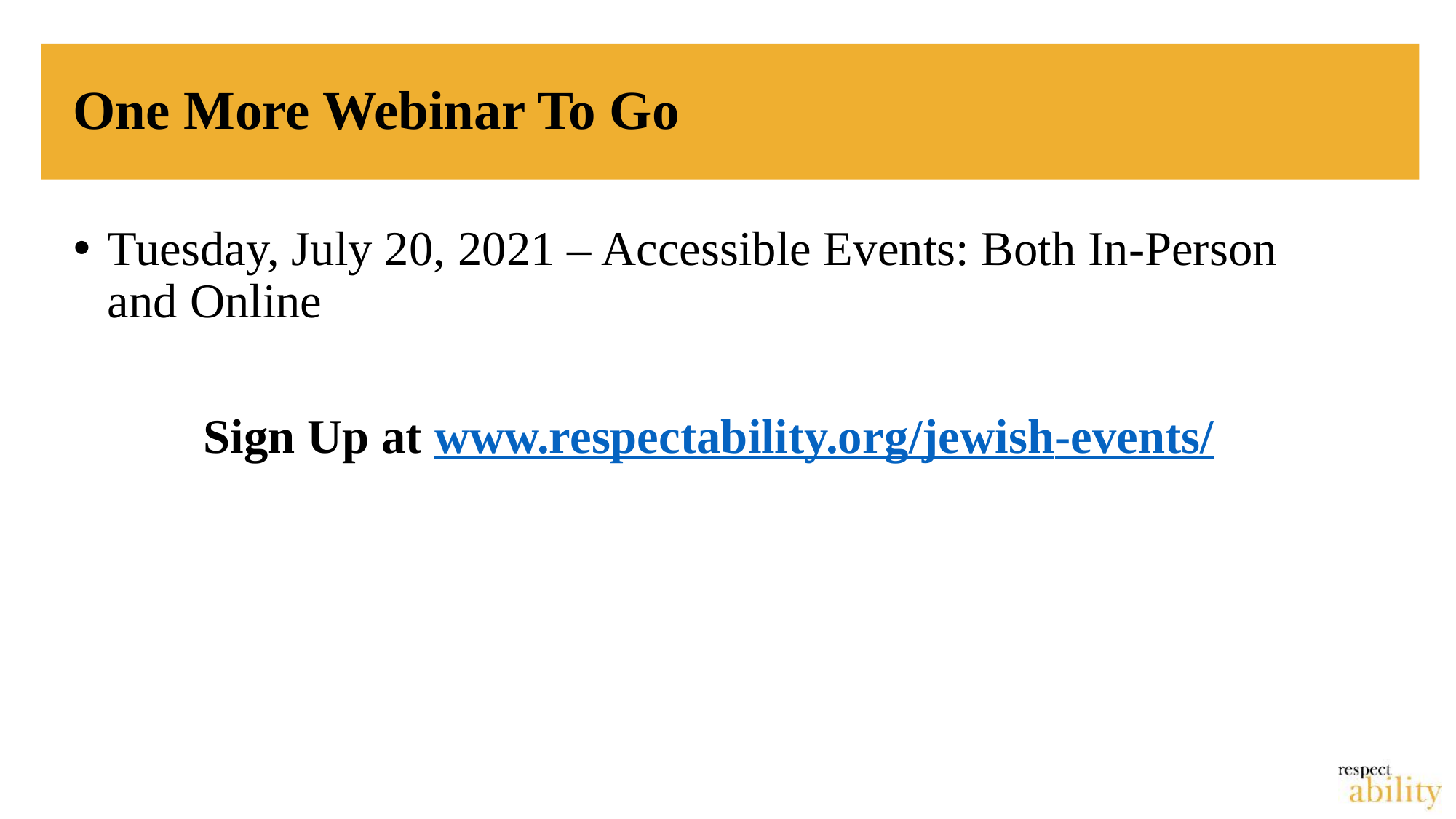

# One More Webinar To Go
Tuesday, July 20, 2021 – Accessible Events: Both In-Person and Online

Sign Up at www.respectability.org/jewish-events/